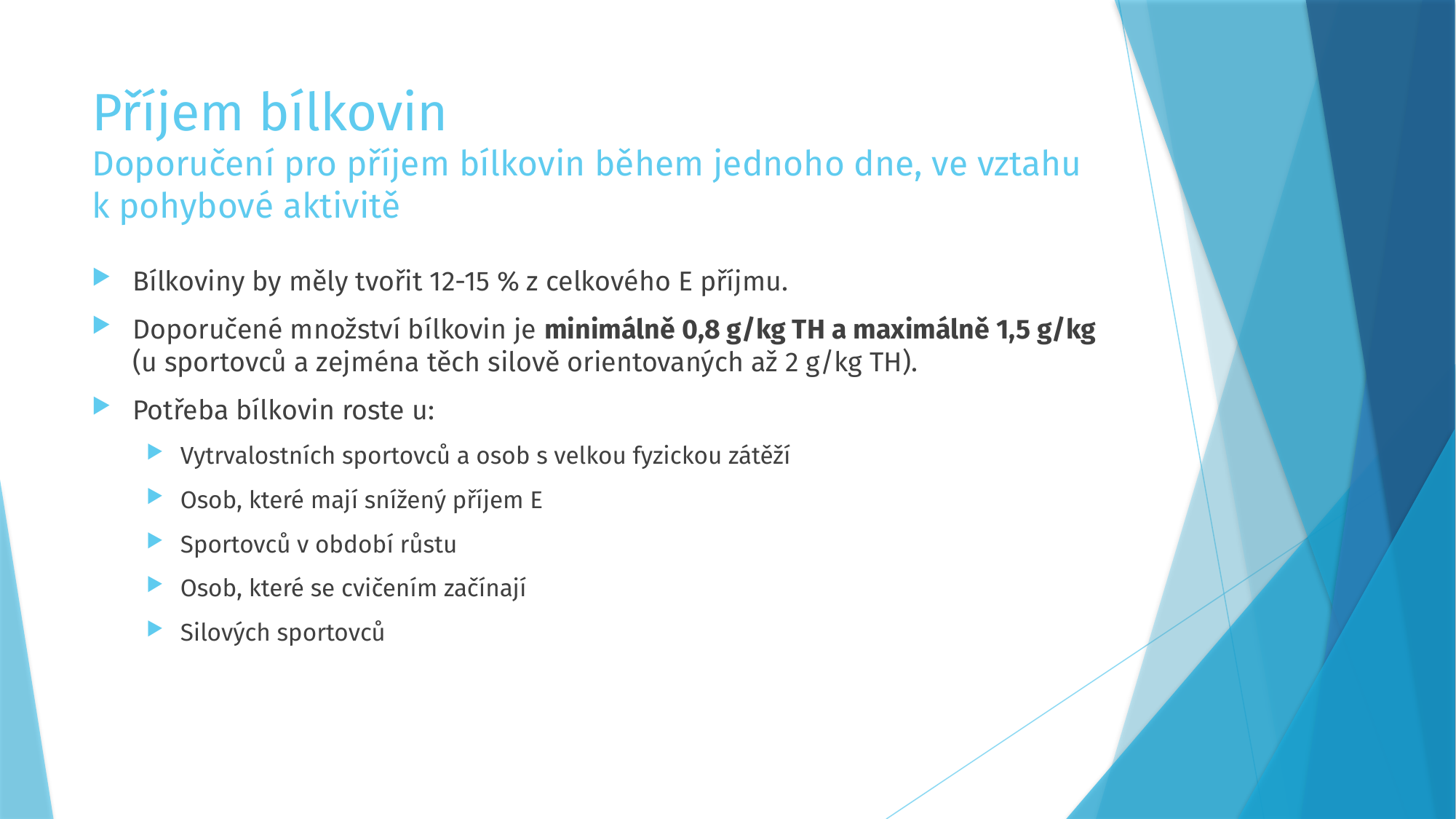

# Příjem bílkovin Doporučení pro příjem bílkovin během jednoho dne, ve vztahu k pohybové aktivitě
Bílkoviny by měly tvořit 12-15 % z celkového E příjmu.
Doporučené množství bílkovin je minimálně 0,8 g/kg TH a maximálně 1,5 g/kg (u sportovců a zejména těch silově orientovaných až 2 g/kg TH).
Potřeba bílkovin roste u:
Vytrvalostních sportovců a osob s velkou fyzickou zátěží
Osob, které mají snížený příjem E
Sportovců v období růstu
Osob, které se cvičením začínají
Silových sportovců